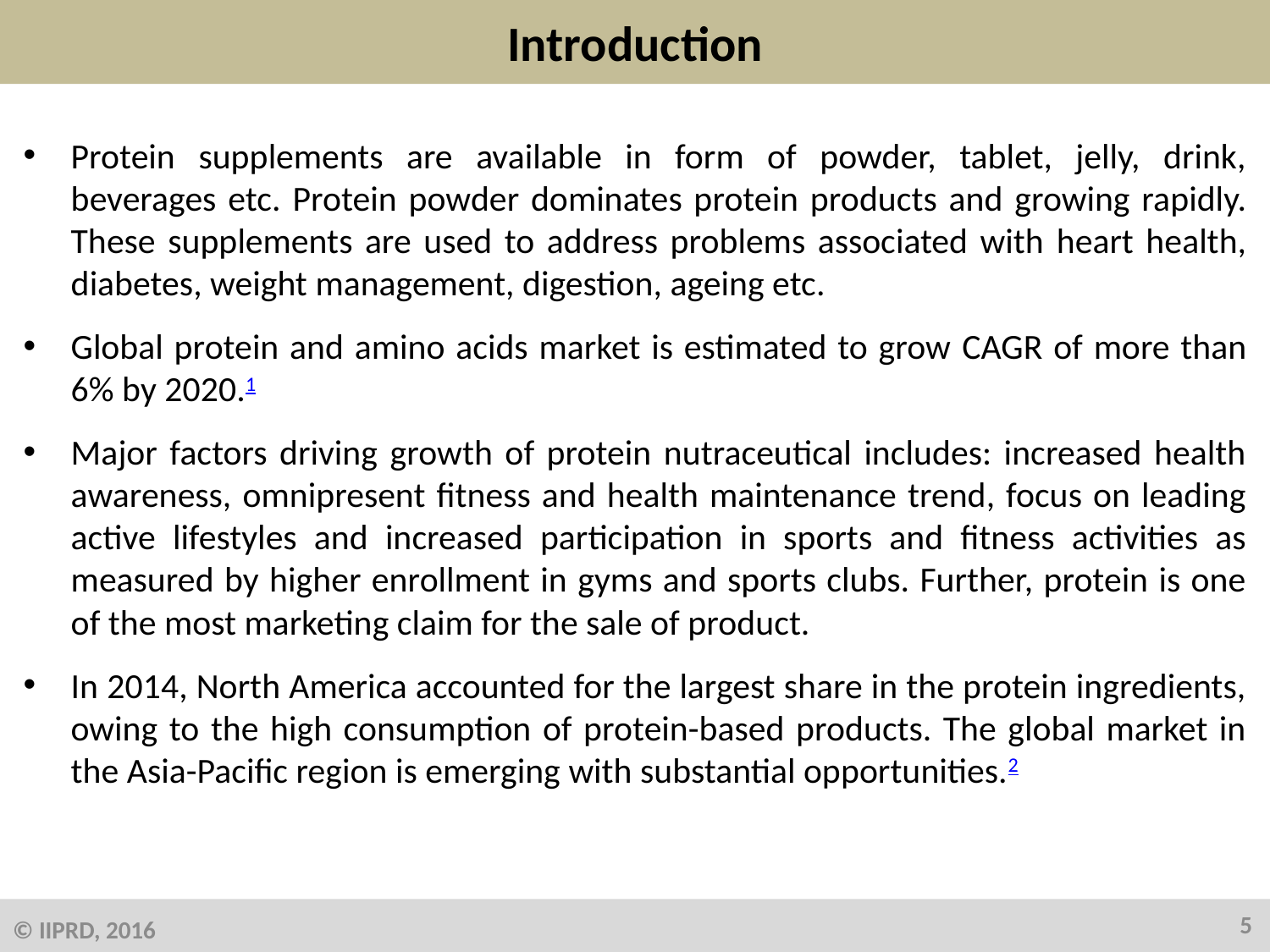

# Introduction
Protein supplements are available in form of powder, tablet, jelly, drink, beverages etc. Protein powder dominates protein products and growing rapidly. These supplements are used to address problems associated with heart health, diabetes, weight management, digestion, ageing etc.
Global protein and amino acids market is estimated to grow CAGR of more than 6% by 2020.1
Major factors driving growth of protein nutraceutical includes: increased health awareness, omnipresent fitness and health maintenance trend, focus on leading active lifestyles and increased participation in sports and fitness activities as measured by higher enrollment in gyms and sports clubs. Further, protein is one of the most marketing claim for the sale of product.
In 2014, North America accounted for the largest share in the protein ingredients, owing to the high consumption of protein-based products. The global market in the Asia-Pacific region is emerging with substantial opportunities.2
5
© IIPRD, 2016